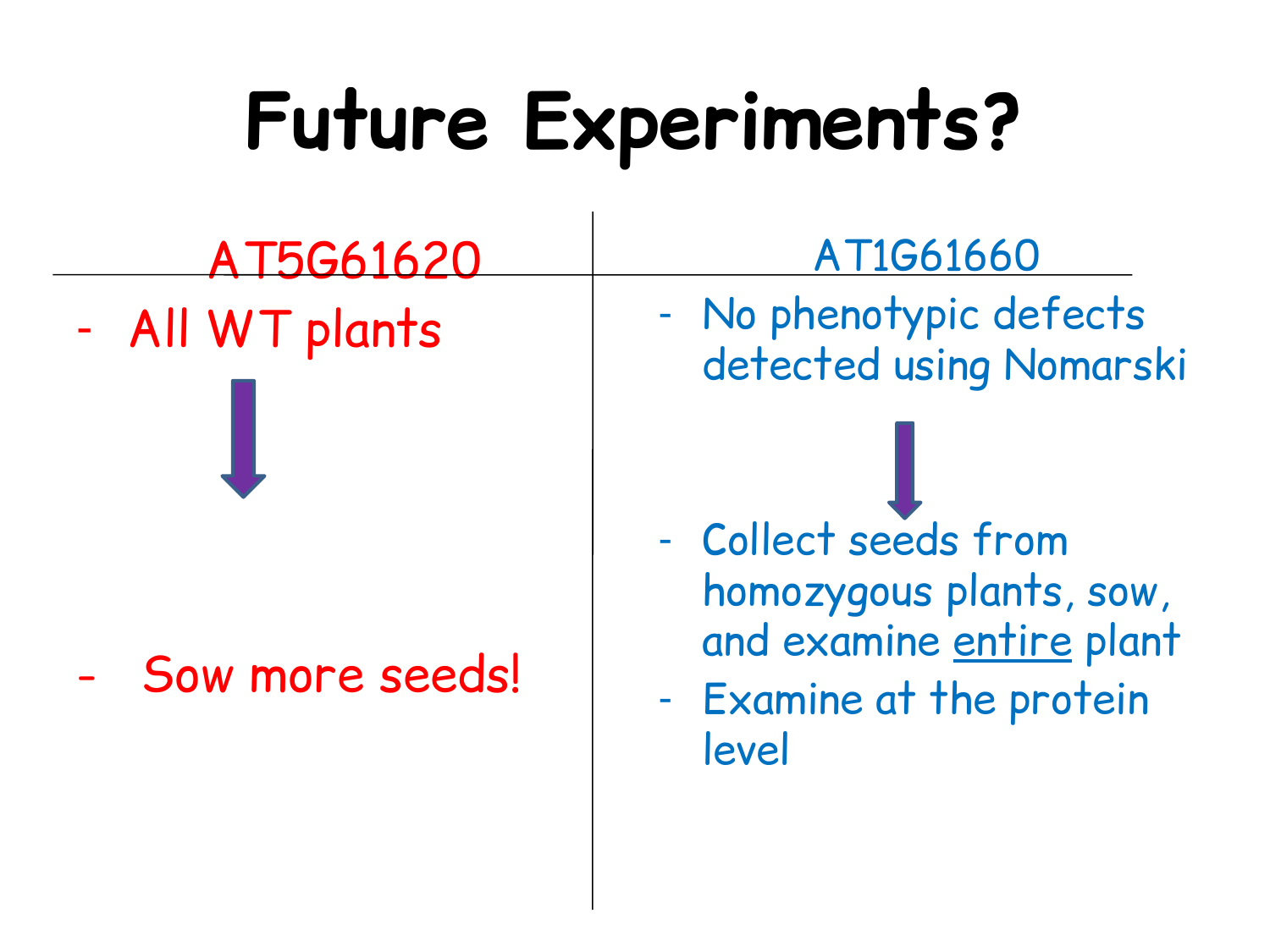

# Future Experiments?
AT5G61620
All WT plants

-   Sow more seeds!
AT1G61660
No phenotypic defects detected using Nomarski

Collect seeds from homozygous plants, sow, and examine entire plant
Examine at the protein level